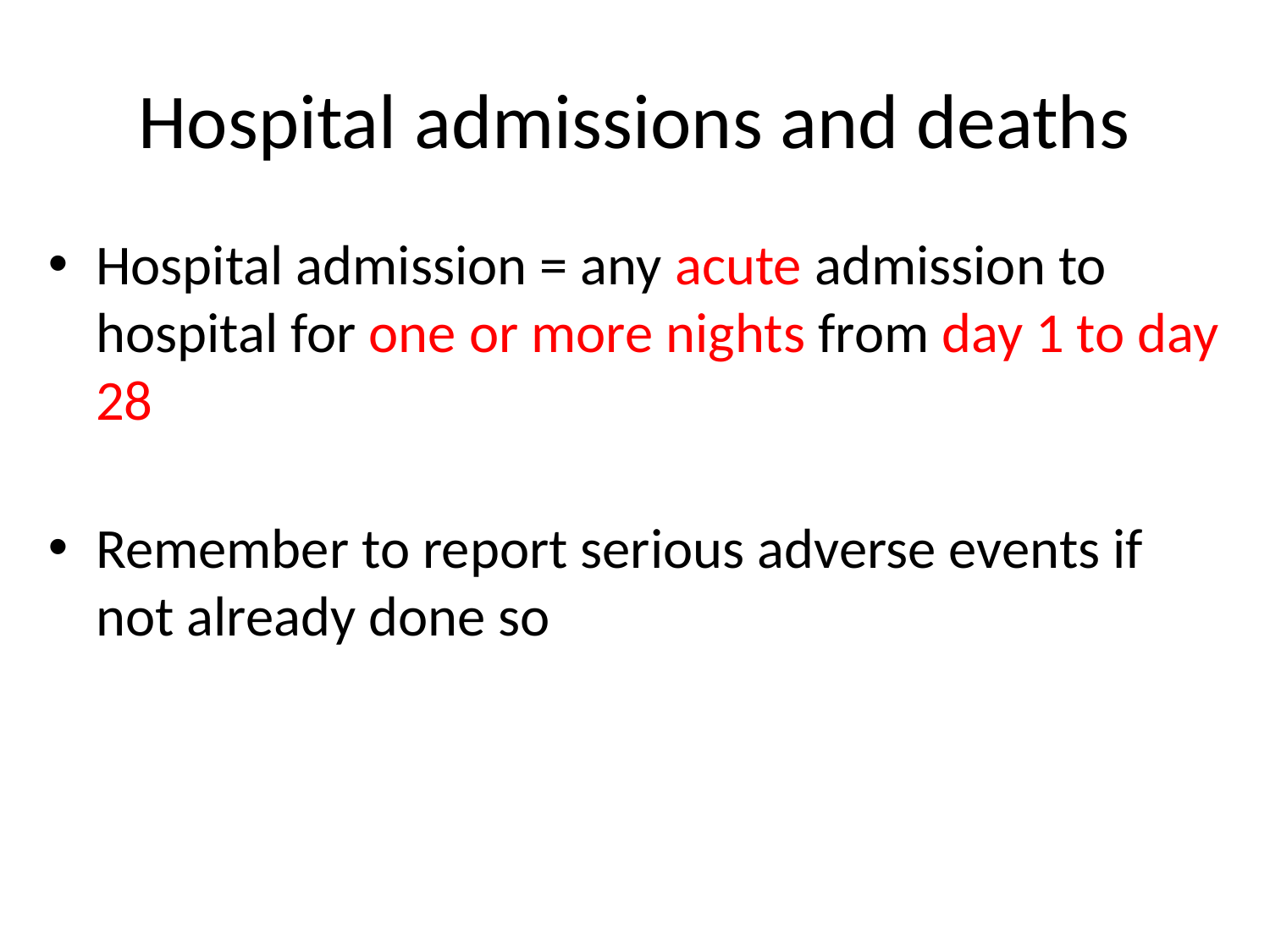

# Hospital admissions and deaths
Hospital admission = any acute admission to hospital for one or more nights from day 1 to day 28

Remember to report serious adverse events if not already done so